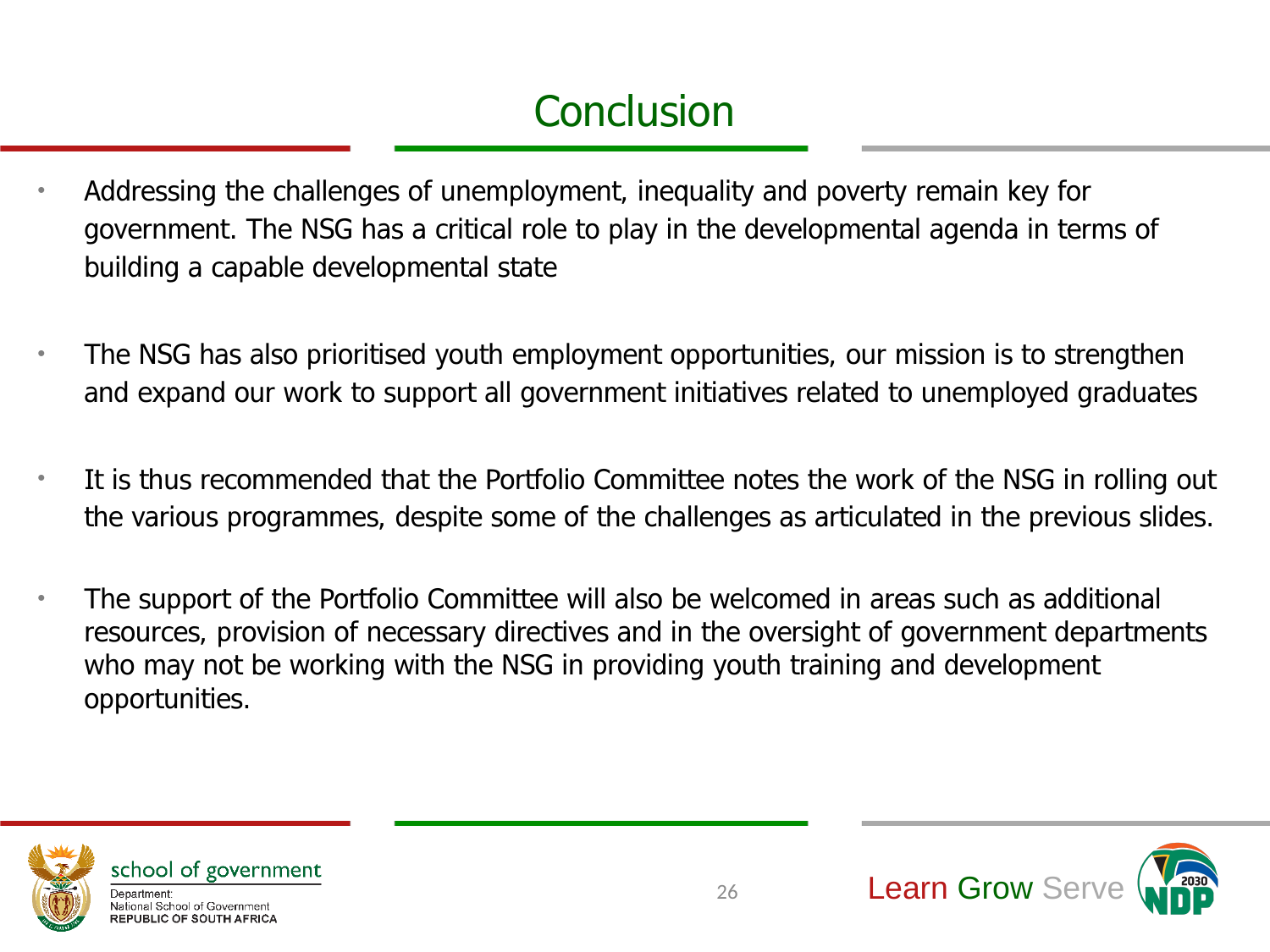

# Conclusion
Addressing the challenges of unemployment, inequality and poverty remain key for government. The NSG has a critical role to play in the developmental agenda in terms of building a capable developmental state

The NSG has also prioritised youth employment opportunities, our mission is to strengthen and expand our work to support all government initiatives related to unemployed graduates

It is thus recommended that the Portfolio Committee notes the work of the NSG in rolling out the various programmes, despite some of the challenges as articulated in the previous slides.

The support of the Portfolio Committee will also be welcomed in areas such as additional resources, provision of necessary directives and in the oversight of government departments who may not be working with the NSG in providing youth training and development opportunities.
26